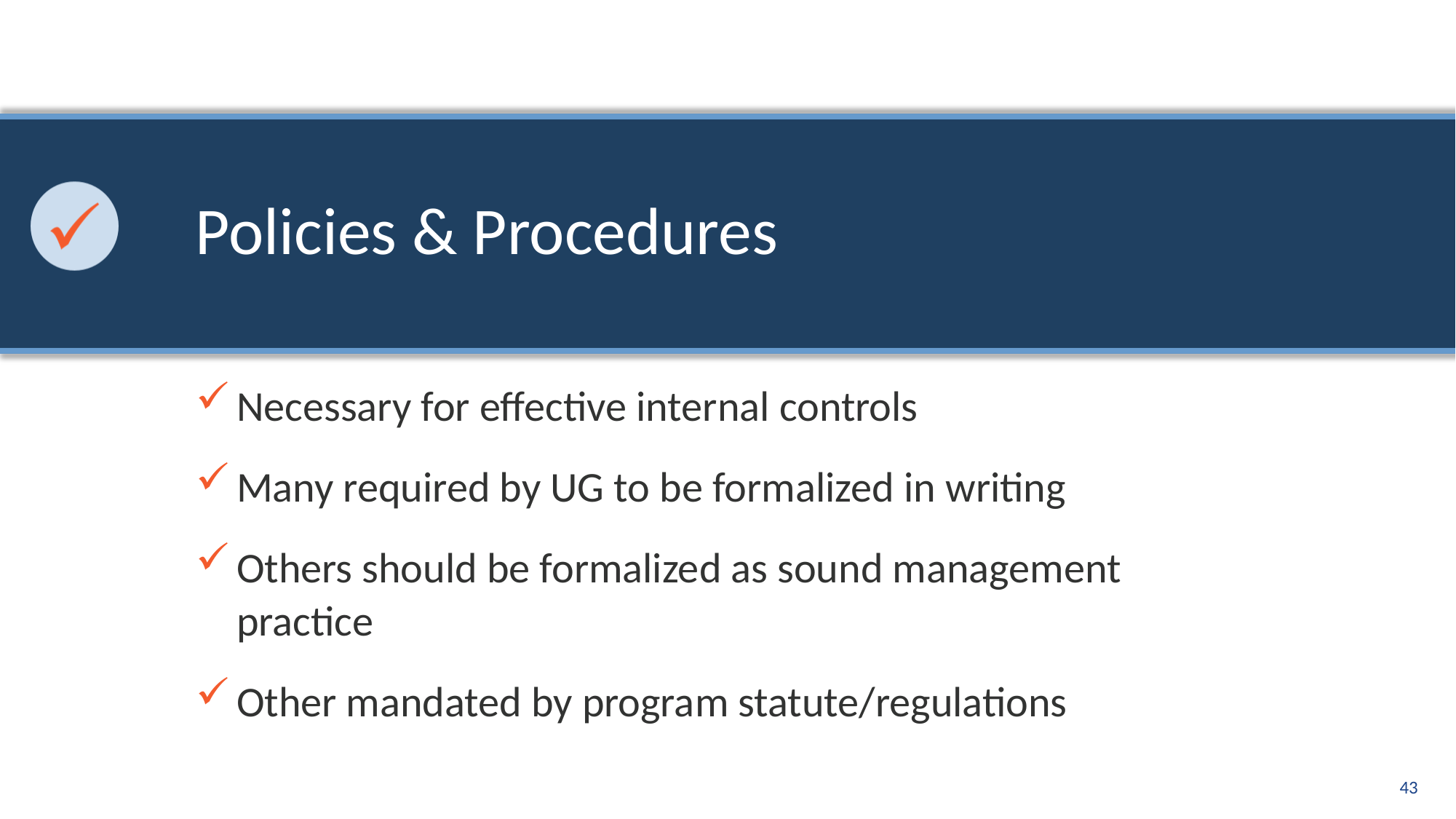

# Policies & Procedures
Necessary for effective internal controls
Many required by UG to be formalized in writing
Others should be formalized as sound management practice
Other mandated by program statute/regulations
43